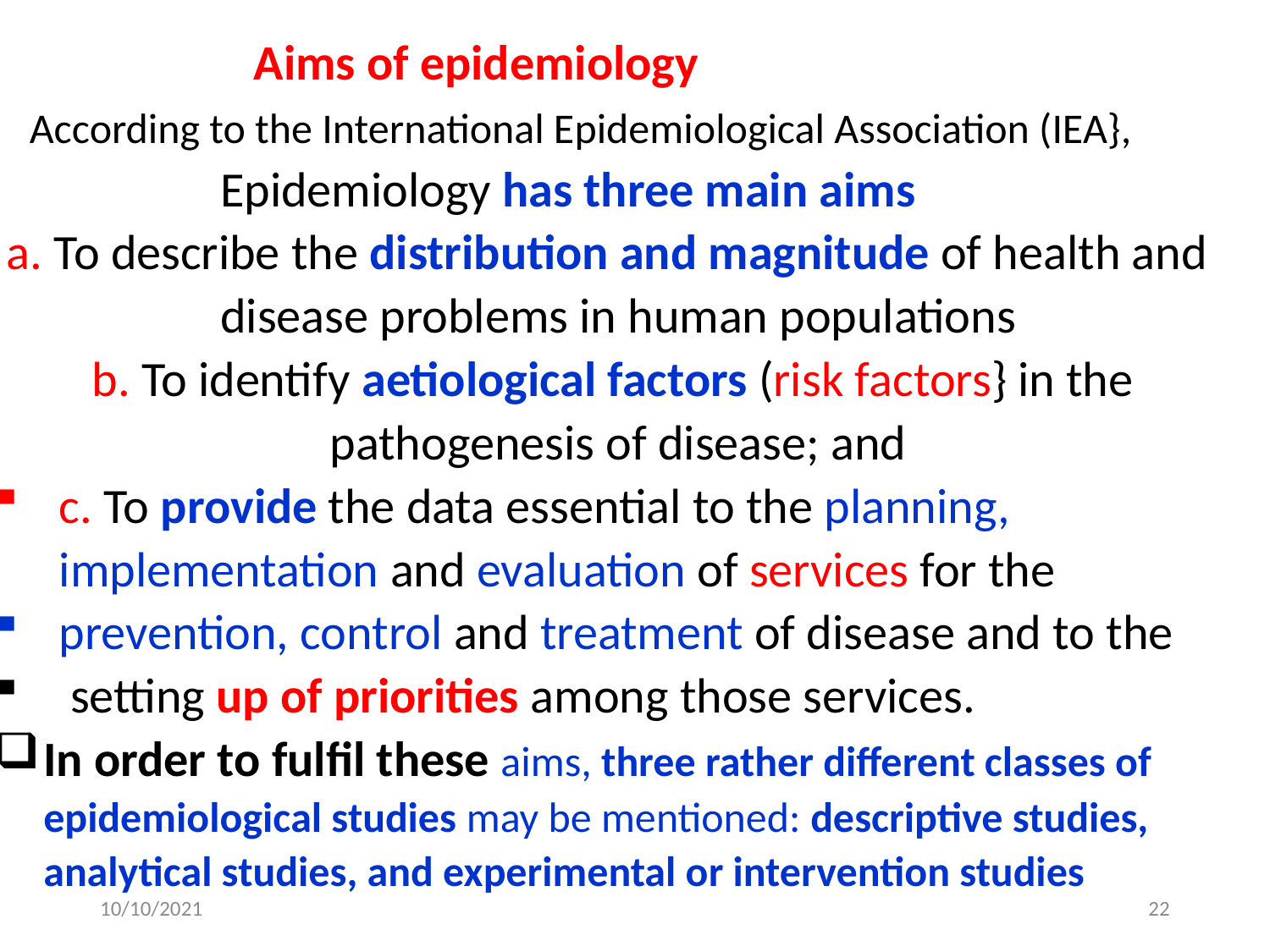

Aims of epidemiology
   According to the International Epidemiological Association (IEA},
                    Epidemiology has three main aims
a. To describe the distribution and magnitude of health and   disease problems in human populations
b. To identify aetiological factors (risk factors} in the  pathogenesis of disease; and
c. To provide the data essential to the planning, implementation and evaluation of services for the
prevention, control and treatment of disease and to the
 setting up of priorities among those services.
In order to fulfil these aims, three rather different classes of epidemiological studies may be mentioned: descriptive studies, analytical studies, and experimental or intervention studies
10/10/2021
22